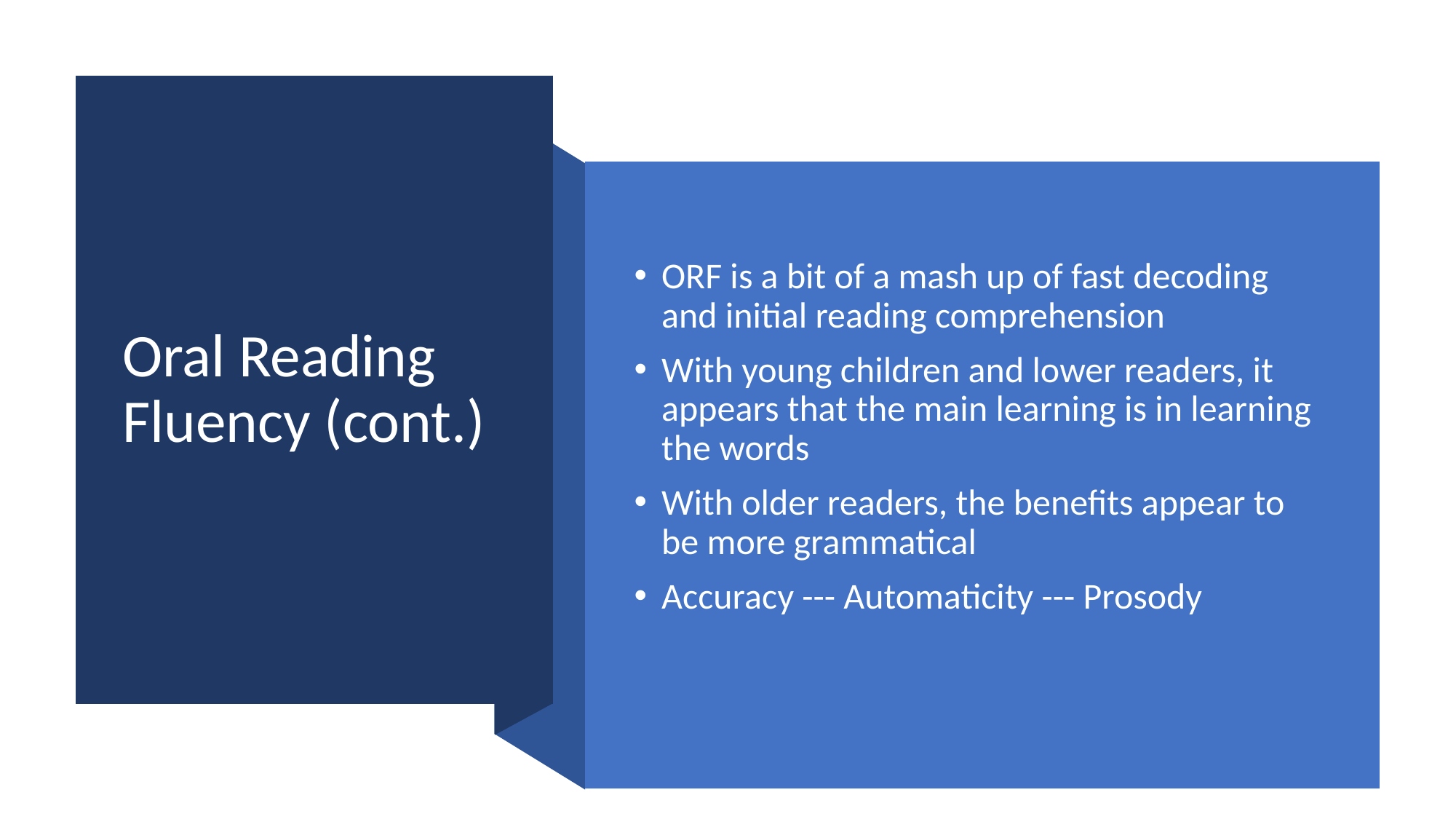

# Oral Reading Fluency (cont.)

ORF is a bit of a mash up of fast decoding and initial reading comprehension
With young children and lower readers, it appears that the main learning is in learning the words
With older readers, the benefits appear to be more grammatical
Accuracy --- Automaticity --- Prosody